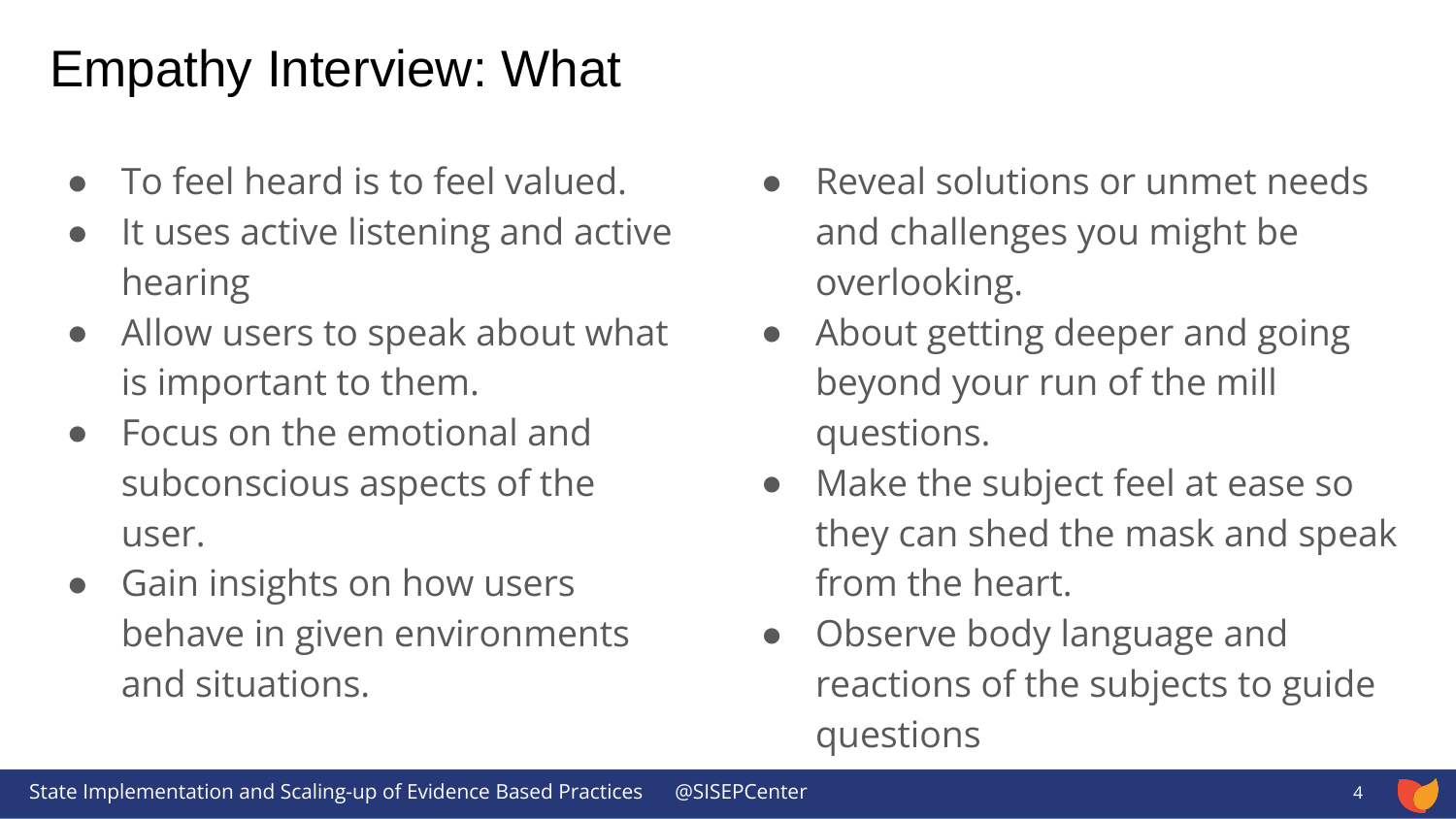

# Empathy Interview: What
To feel heard is to feel valued.
It uses active listening and active hearing
Allow users to speak about what is important to them.
Focus on the emotional and subconscious aspects of the user.
Gain insights on how users behave in given environments and situations.

Reveal solutions or unmet needs and challenges you might be overlooking.
About getting deeper and going beyond your run of the mill questions.
Make the subject feel at ease so they can shed the mask and speak from the heart.
Observe body language and reactions of the subjects to guide questions

4